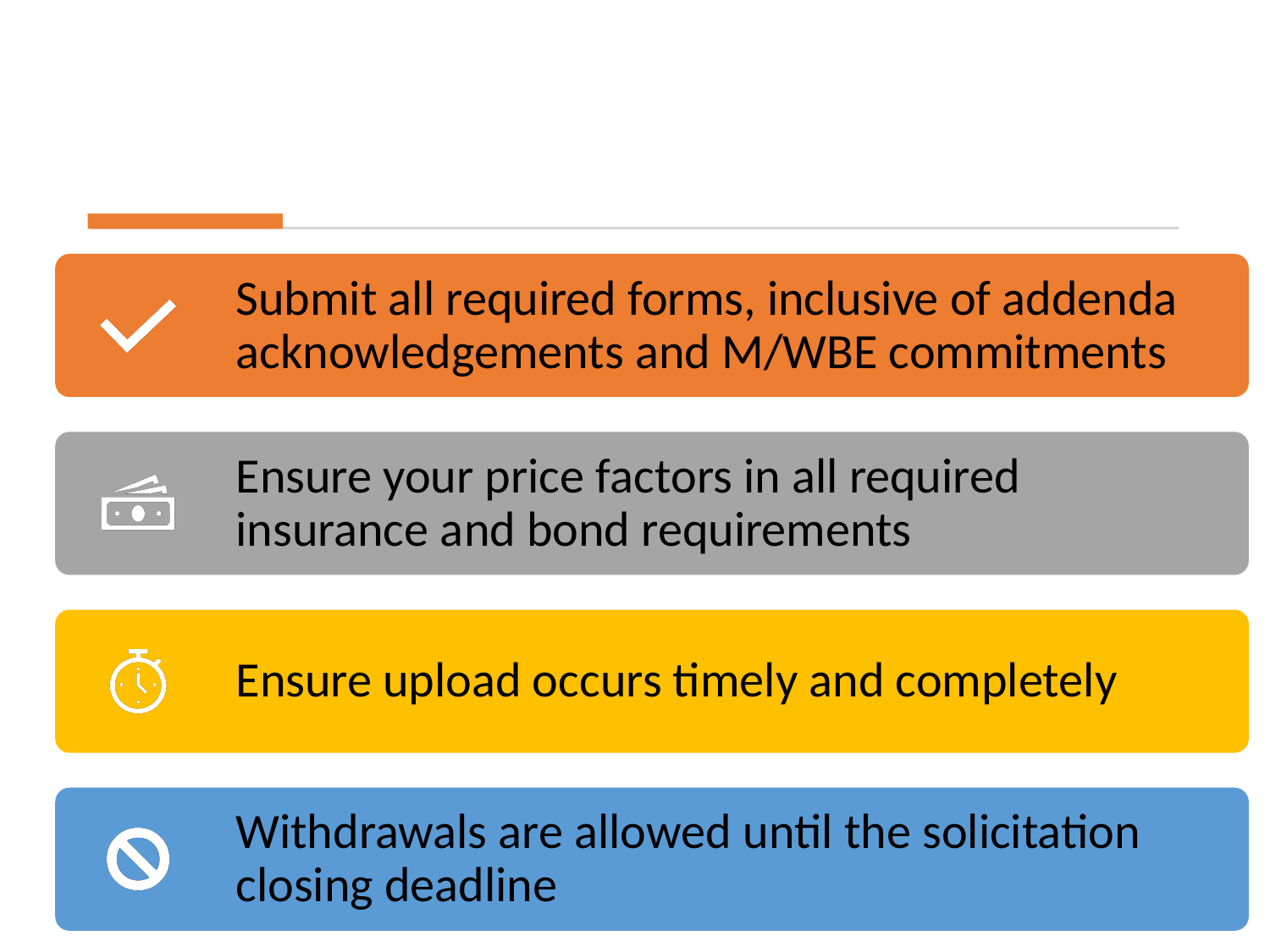

Submit all required forms, inclusive of addenda acknowledgements and M/WBE commitments
Ensure your price factors in all required insurance and bond requirements
Ensure upload occurs timely and completely
Withdrawals are allowed until the solicitation closing deadline